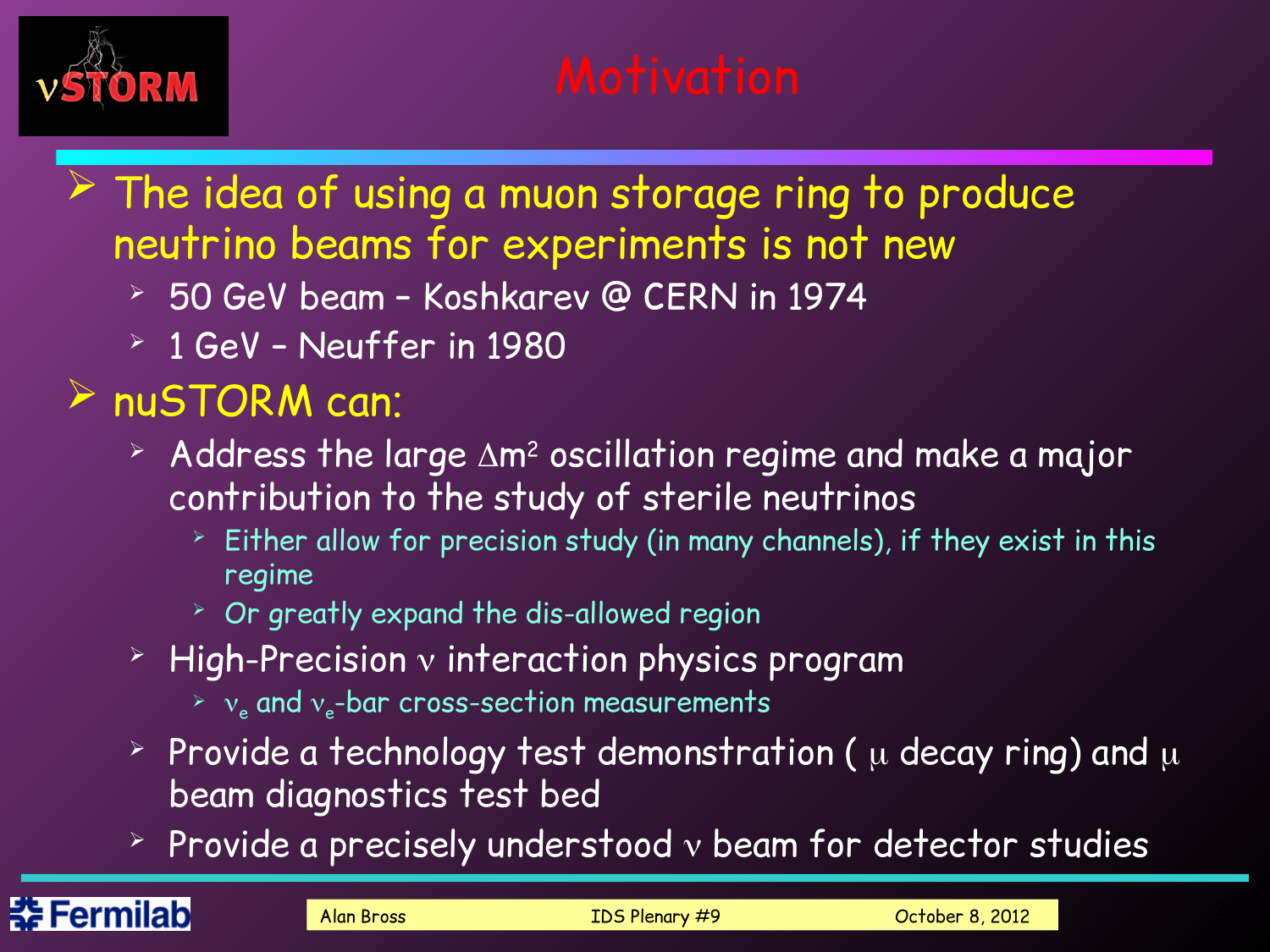

# Motivation
The idea of using a muon storage ring to produce neutrino beams for experiments is not new
50 GeV beam – Koshkarev @ CERN in 1974
1 GeV – Neuffer in 1980
nuSTORM can:
Address the large Δm2 oscillation regime and make a major contribution to the study of sterile neutrinos
Either allow for precision study (in many channels), if they exist in this regime
Or greatly expand the dis-allowed region
High-Precision ν interaction physics program
νe and νe-bar cross-section measurements
Provide a technology test demonstration ( μ decay ring) and μ beam diagnostics test bed
Provide a precisely understood ν beam for detector studies
2
Alan Bross                                   IDS Plenary #9                                 October 8, 2012